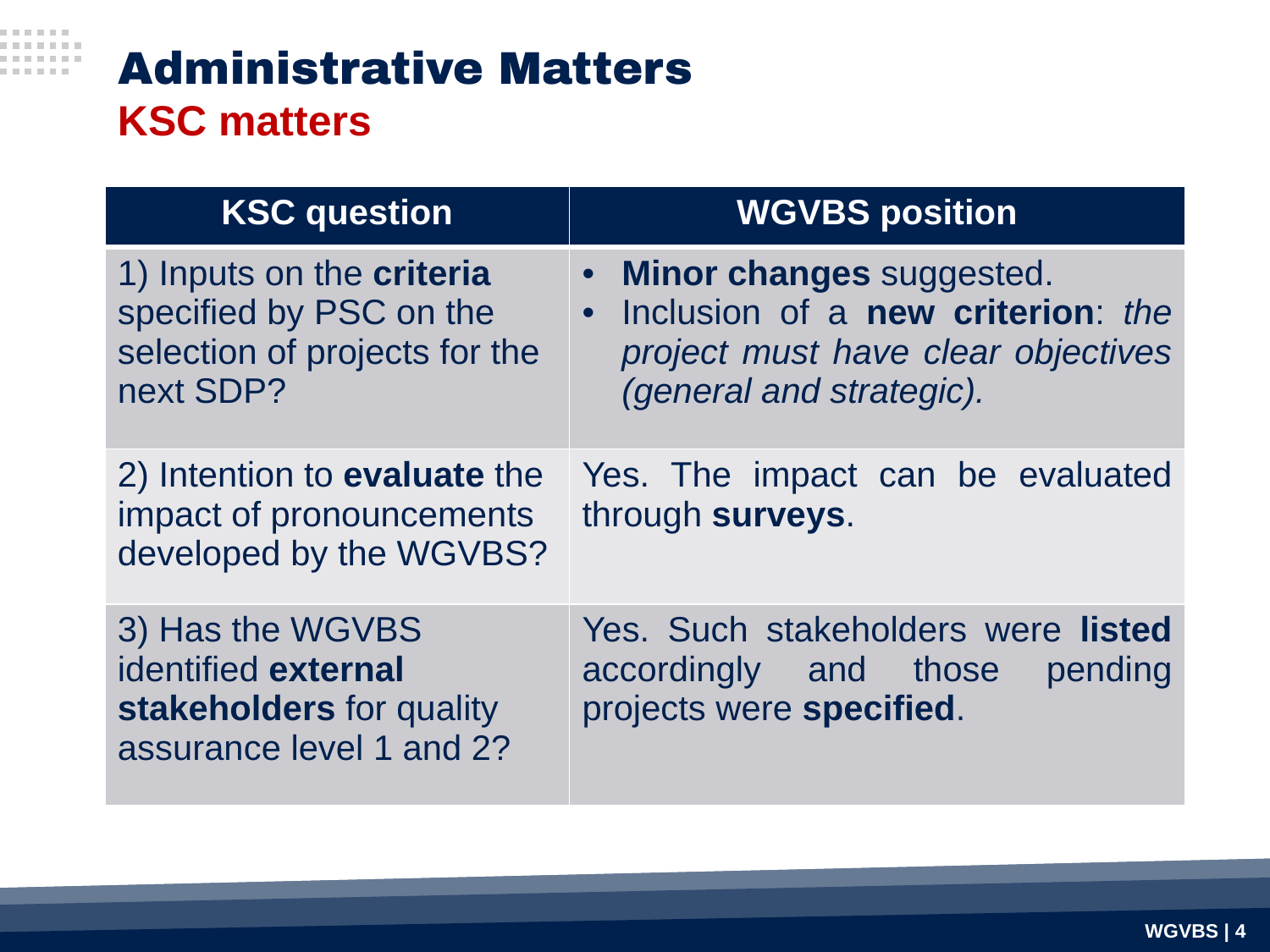

# Administrative Matters KSC matters
| KSC question | WGVBS position |
| --- | --- |
| 1) Inputs on the criteria specified by PSC on the selection of projects for the next SDP? | Minor changes suggested. Inclusion of a new criterion: the project must have clear objectives (general and strategic). |
| 2) Intention to evaluate the impact of pronouncements developed by the WGVBS? | Yes. The impact can be evaluated through surveys. |
| 3) Has the WGVBS identified external stakeholders for quality assurance level 1 and 2? | Yes. Such stakeholders were listed accordingly and those pending projects were specified. |
WGVBS | 4